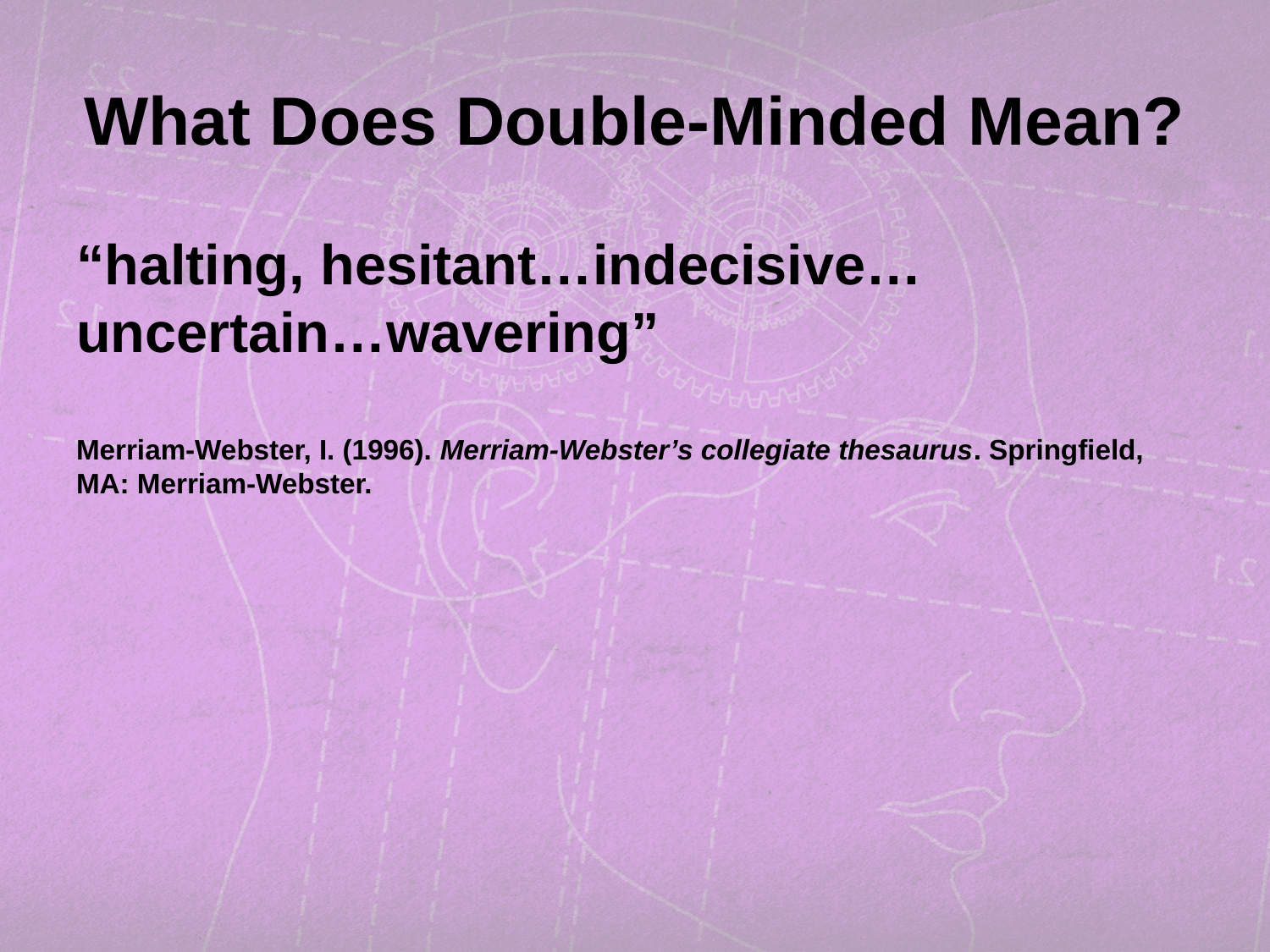

# What Does Double-Minded Mean?
“halting, hesitant…indecisive…uncertain…wavering”

Merriam-Webster, I. (1996). Merriam-Webster’s collegiate thesaurus. Springfield, MA: Merriam-Webster.